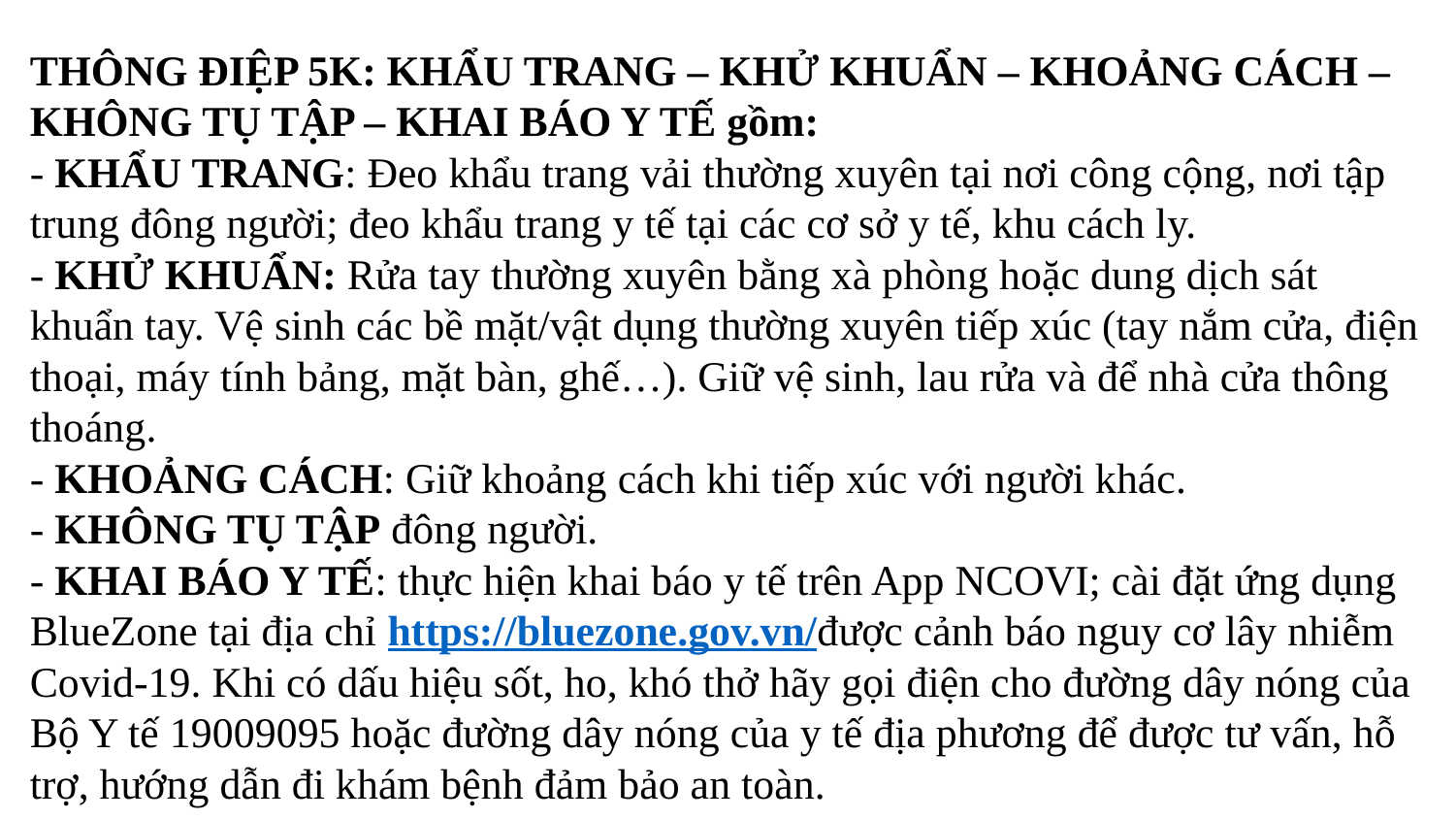

THÔNG ĐIỆP 5K: KHẨU TRANG – KHỬ KHUẨN – KHOẢNG CÁCH – KHÔNG TỤ TẬP – KHAI BÁO Y TẾ gồm:
- KHẨU TRANG: Đeo khẩu trang vải thường xuyên tại nơi công cộng, nơi tập trung đông người; đeo khẩu trang y tế tại các cơ sở y tế, khu cách ly.
- KHỬ KHUẨN: Rửa tay thường xuyên bằng xà phòng hoặc dung dịch sát khuẩn tay. Vệ sinh các bề mặt/vật dụng thường xuyên tiếp xúc (tay nắm cửa, điện thoại, máy tính bảng, mặt bàn, ghế…). Giữ vệ sinh, lau rửa và để nhà cửa thông thoáng.
- KHOẢNG CÁCH: Giữ khoảng cách khi tiếp xúc với người khác.
- KHÔNG TỤ TẬP đông người.
- KHAI BÁO Y TẾ: thực hiện khai báo y tế trên App NCOVI; cài đặt ứng dụng BlueZone tại địa chỉ https://bluezone.gov.vn/được cảnh báo nguy cơ lây nhiễm Covid-19. Khi có dấu hiệu sốt, ho, khó thở hãy gọi điện cho đường dây nóng của Bộ Y tế 19009095 hoặc đường dây nóng của y tế địa phương để được tư vấn, hỗ trợ, hướng dẫn đi khám bệnh đảm bảo an toàn.